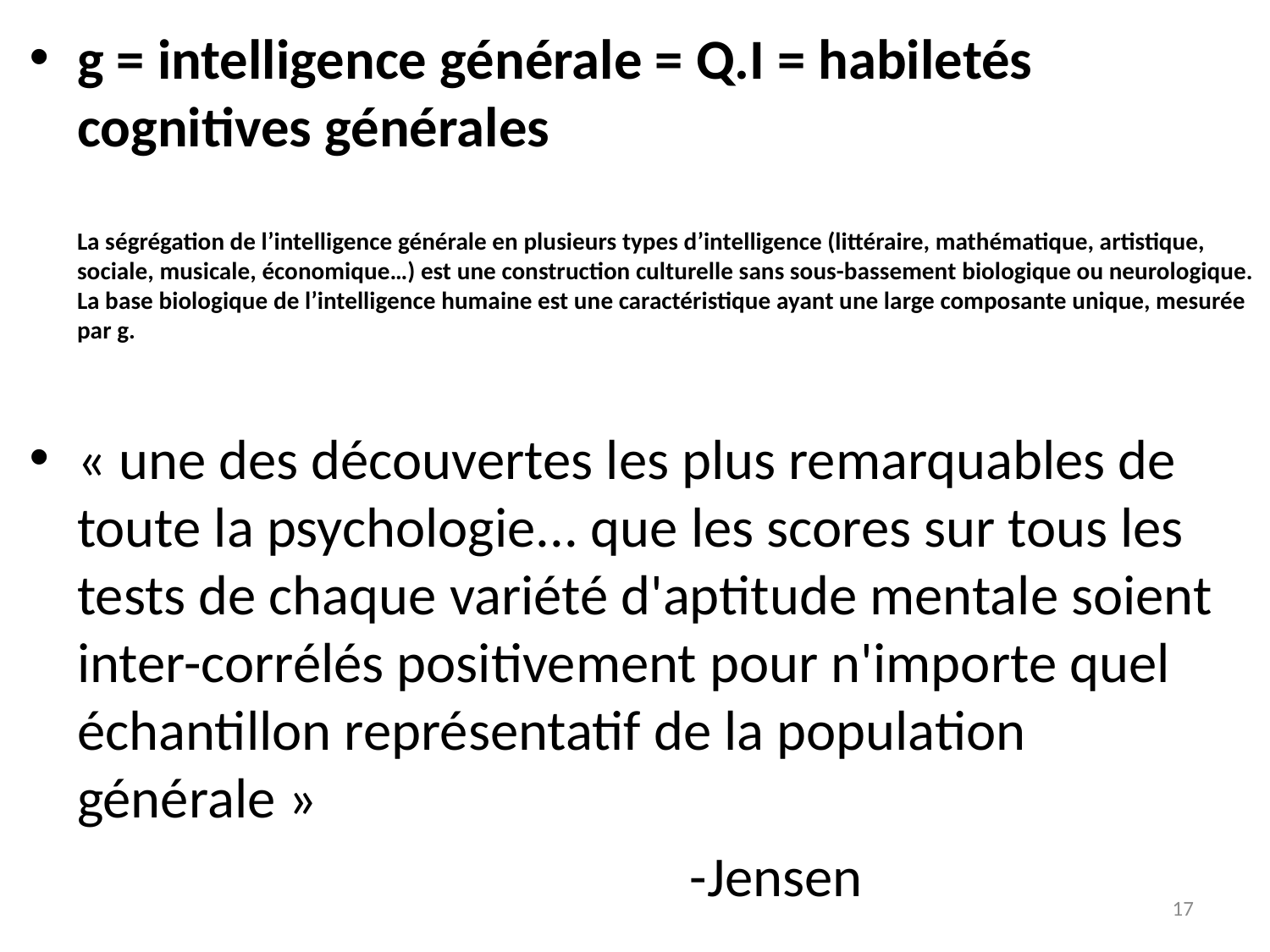

g = intelligence générale = Q.I = habiletés cognitives générales
La ségrégation de l’intelligence générale en plusieurs types d’intelligence (littéraire, mathématique, artistique, sociale, musicale, économique…) est une construction culturelle sans sous-bassement biologique ou neurologique. La base biologique de l’intelligence humaine est une caractéristique ayant une large composante unique, mesurée  par g.
« une des découvertes les plus remarquables de toute la psychologie... que les scores sur tous les tests de chaque variété d'aptitude mentale soient inter-corrélés positivement pour n'importe quel échantillon représentatif de la population générale »
                                                    -Jensen
17